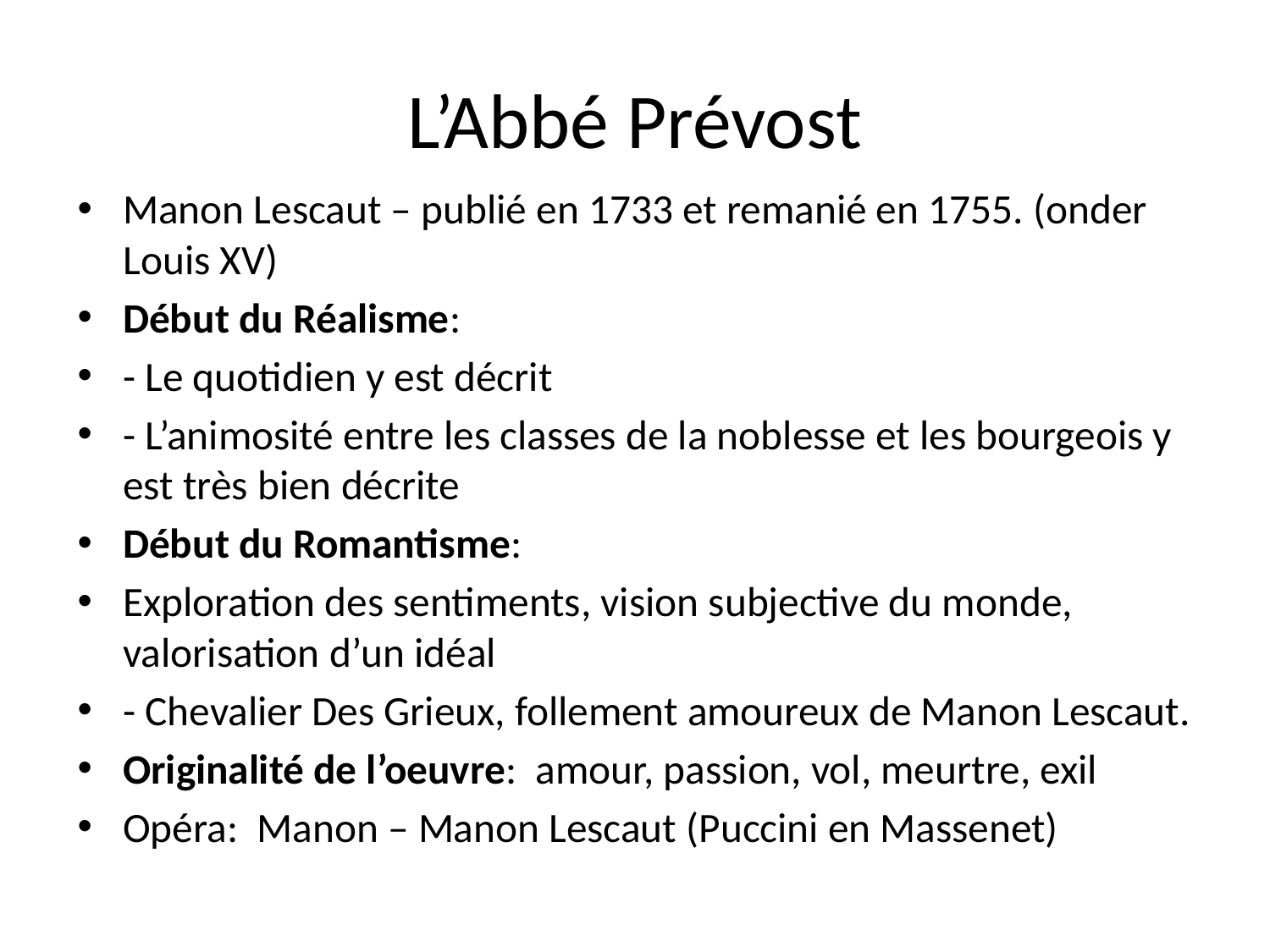

# L’Abbé Prévost
Manon Lescaut – publié en 1733 et remanié en 1755. (onder Louis XV)
Début du Réalisme:
- Le quotidien y est décrit
- L’animosité entre les classes de la noblesse et les bourgeois y est très bien décrite
Début du Romantisme:
Exploration des sentiments, vision subjective du monde, valorisation d’un idéal
- Chevalier Des Grieux, follement amoureux de Manon Lescaut.
Originalité de l’oeuvre:  amour, passion, vol, meurtre, exil
Opéra:  Manon – Manon Lescaut (Puccini en Massenet)